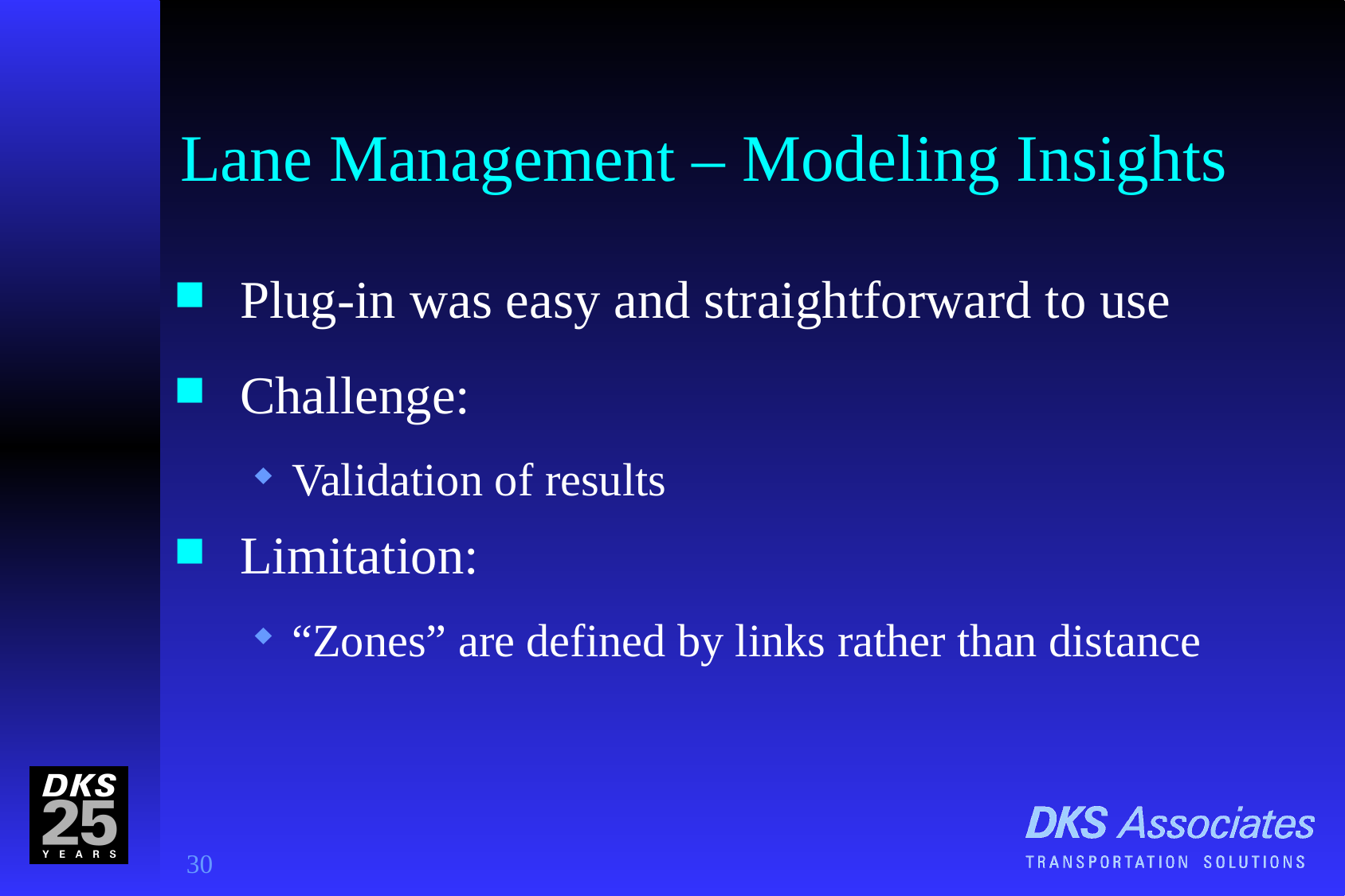

# Lane Management – Modeling Insights
Plug-in was easy and straightforward to use
Challenge:
Validation of results
Limitation:
“Zones” are defined by links rather than distance

30